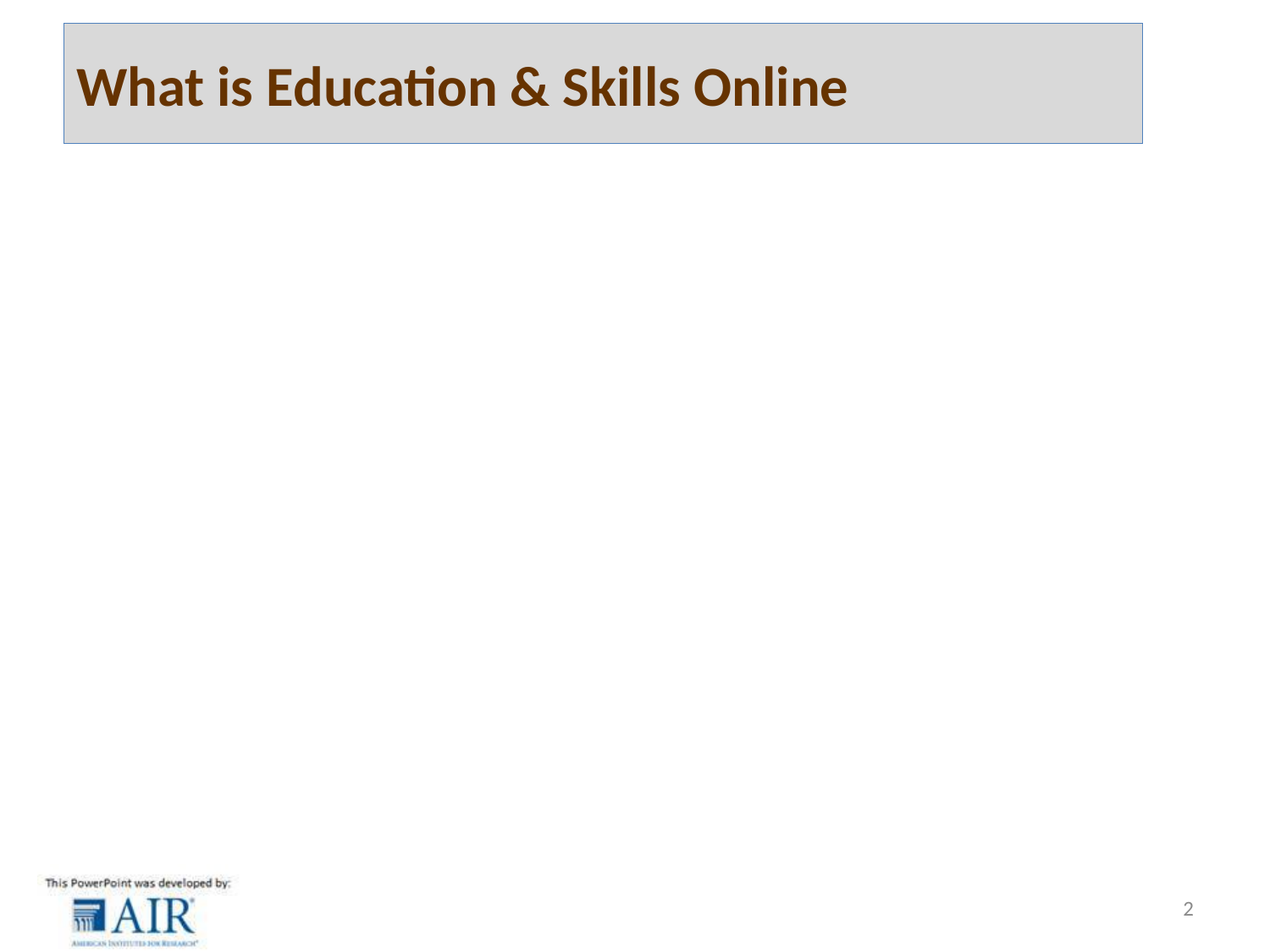

# What is Education & Skills Online

2